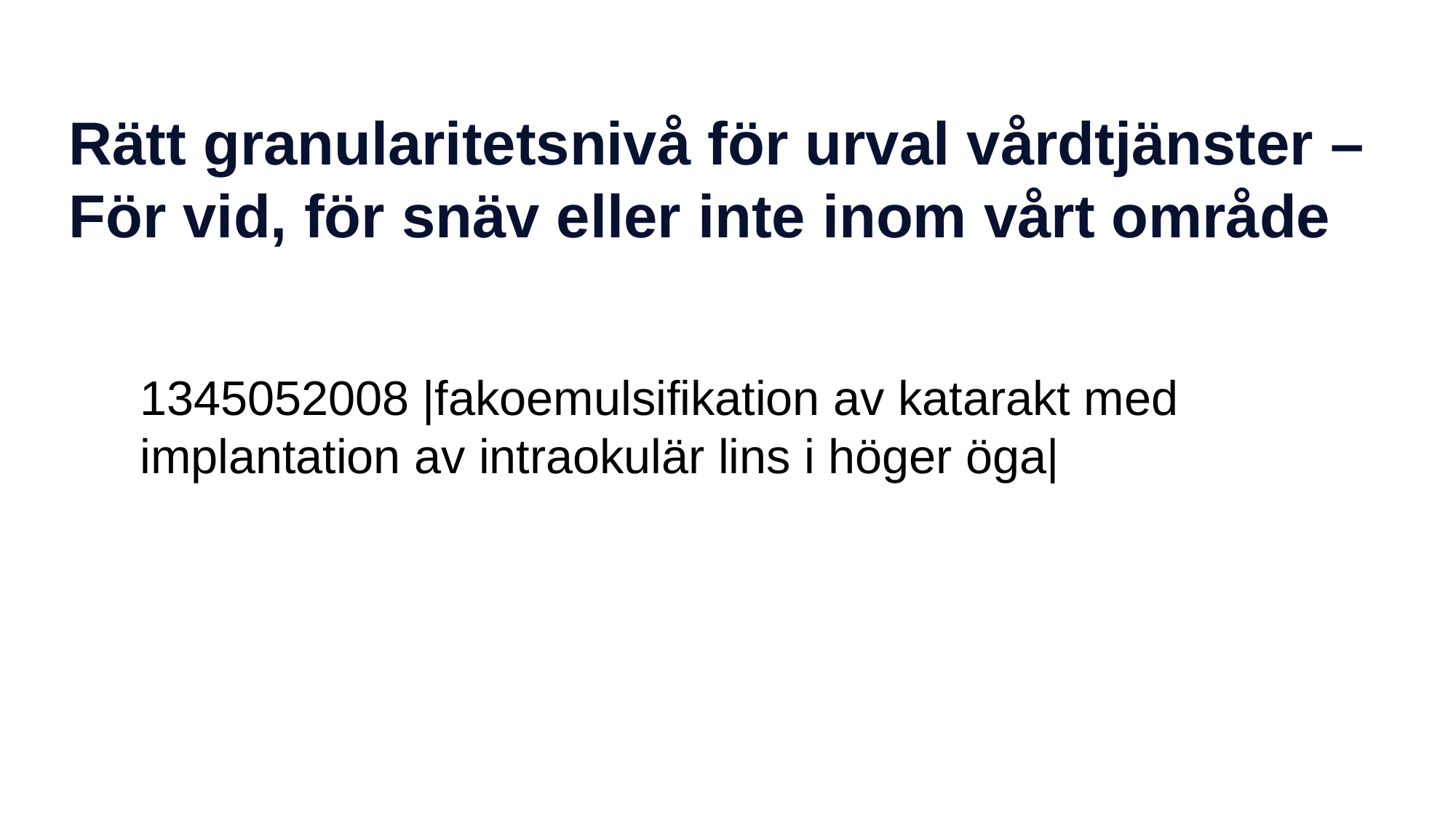

# Rätt granularitetsnivå för urval vårdtjänster – För vid, för snäv eller inte inom vårt område
1345052008 |fakoemulsifikation av katarakt med implantation av intraokulär lins i höger öga|